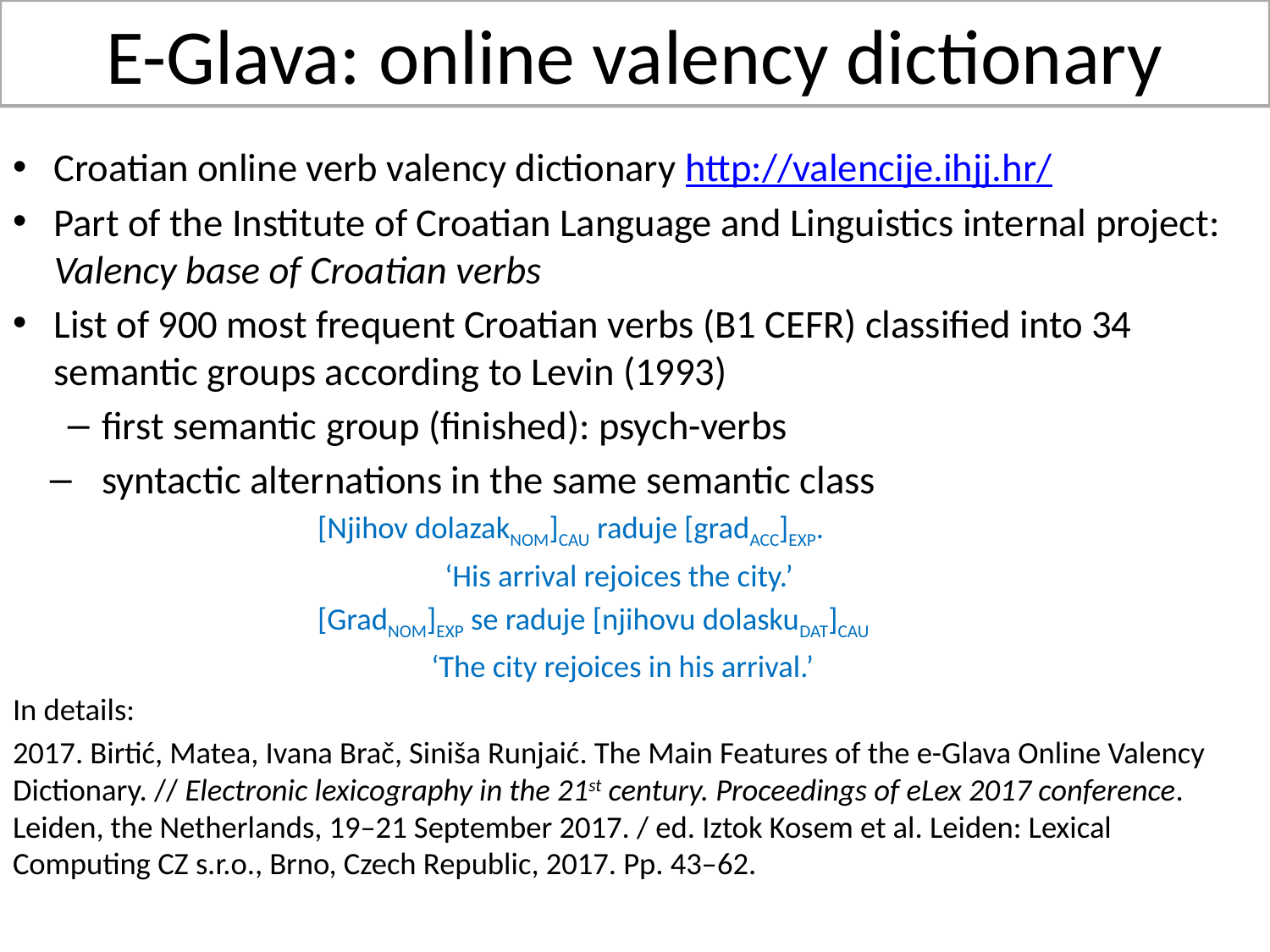

E-Glava: online valency dictionary
Croatian online verb valency dictionary http://valencije.ihjj.hr/
Part of the Institute of Croatian Language and Linguistics internal project: Valency base of Croatian verbs
List of 900 most frequent Croatian verbs (B1 CEFR) classified into 34 semantic groups according to Levin (1993)
first semantic group (finished): psych-verbs
syntactic alternations in the same semantic class
[Njihov dolazakNOM]CAU raduje [gradACC]EXP.
‘His arrival rejoices the city.’
[GradNOM]EXP se raduje [njihovu dolaskuDAT]CAU
‘The city rejoices in his arrival.’
In details:
2017. Birtić, Matea, Ivana Brač, Siniša Runjaić. The Main Features of the e-Glava Online Valency Dictionary. // Electronic lexicography in the 21st century. Proceedings of eLex 2017 conference. Leiden, the Netherlands, 19–21 September 2017. / ed. Iztok Kosem et al. Leiden: Lexical Computing CZ s.r.o., Brno, Czech Republic, 2017. Pp. 43–62.